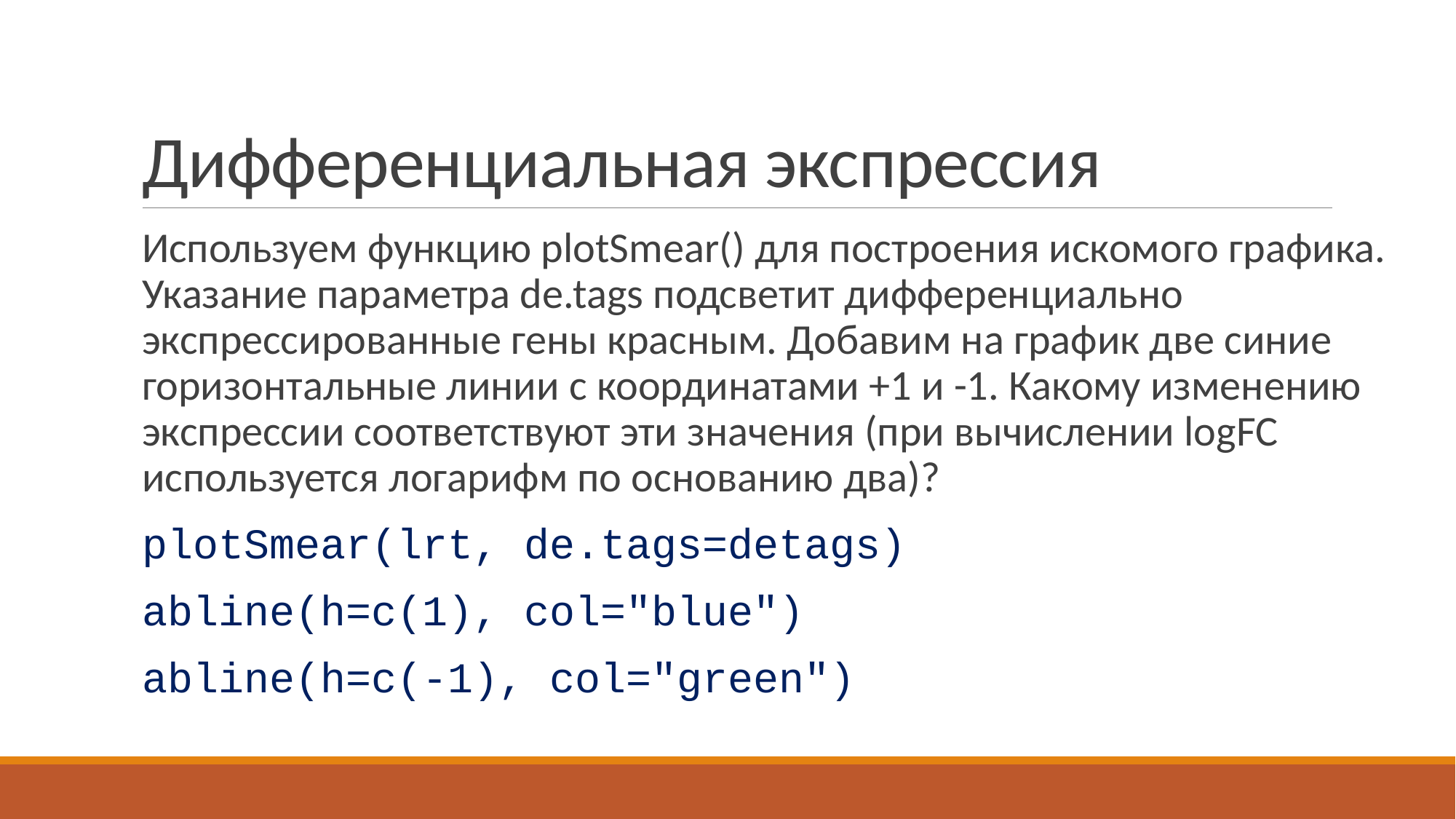

# Дифференциальная экспрессия
Используем функцию plotSmear() для построения искомого графика. Указание параметра de.tags подсветит дифференциально экспрессированные гены красным. Добавим на график две синие горизонтальные линии с координатами +1 и -1. Какому изменению экспрессии соответствуют эти значения (при вычислении logFC используется логарифм по основанию два)?
plotSmear(lrt, de.tags=detags)
abline(h=c(1), col="blue")
abline(h=c(-1), col="green")